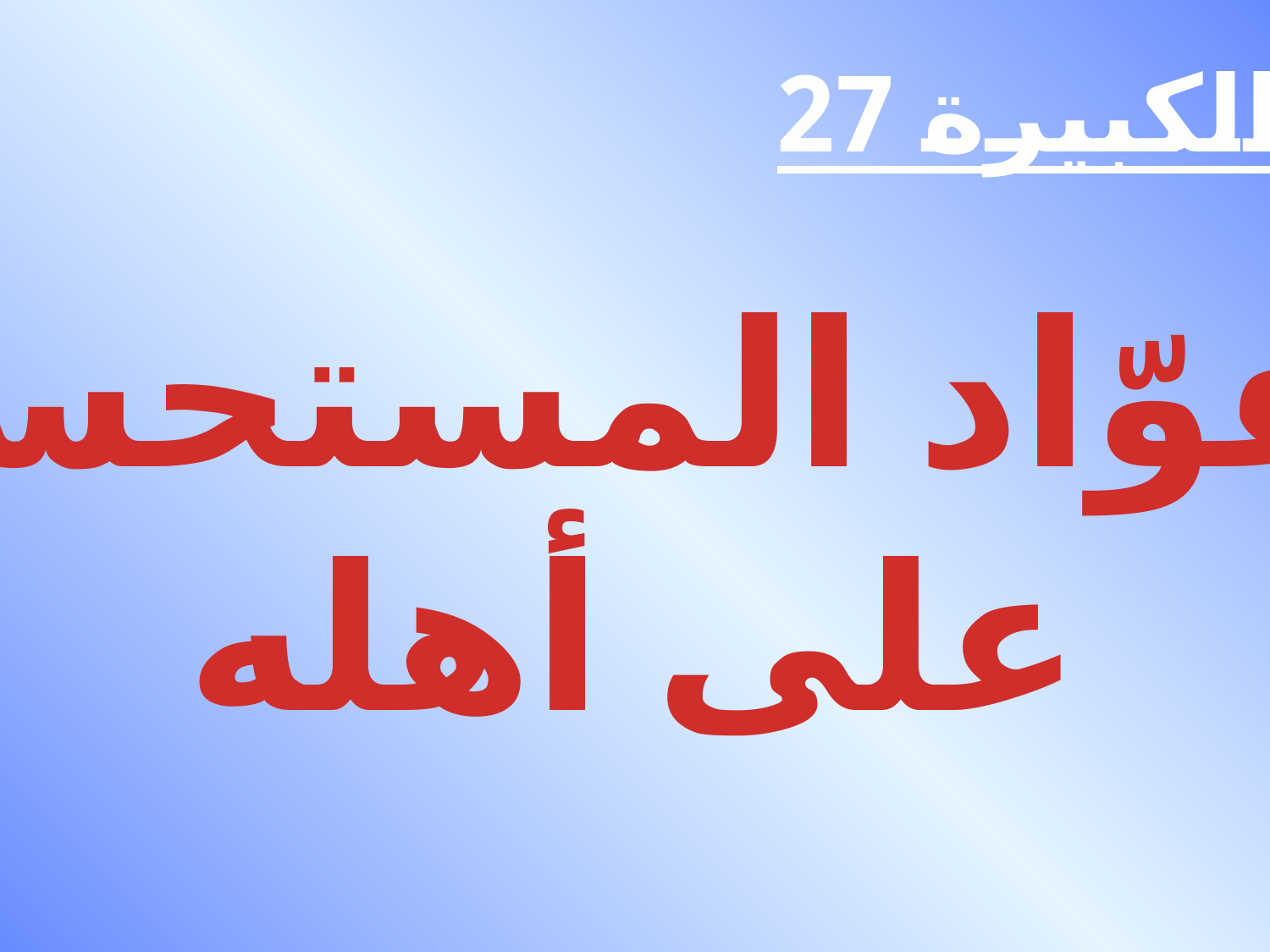

الكبيرة 27
القوّاد المستحسن
على أهله
#